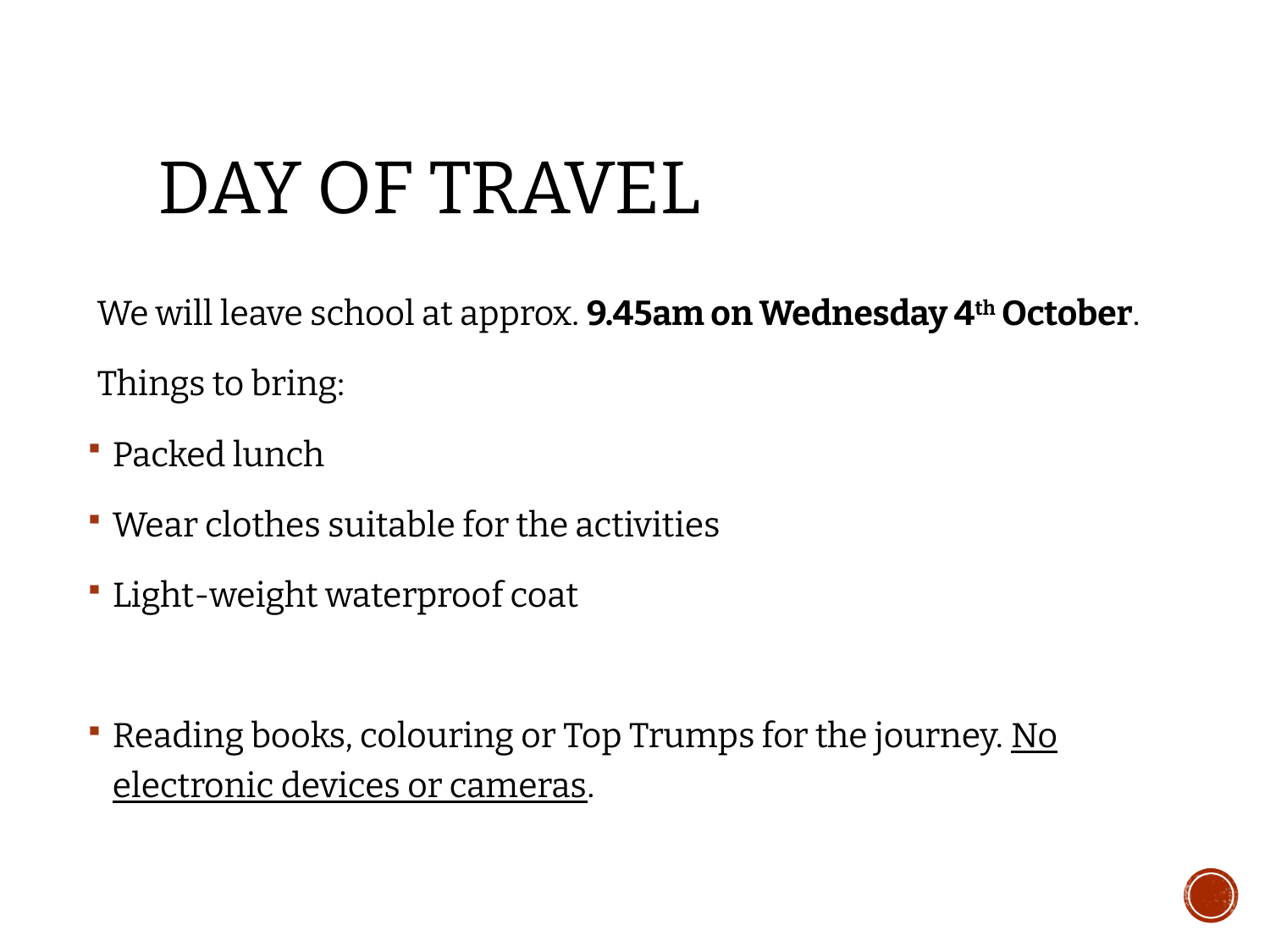

# Day of travel
We will leave school at approx. 9.45am on Wednesday 4th October.
Things to bring:
Packed lunch
Wear clothes suitable for the activities
Light-weight waterproof coat

Reading books, colouring or Top Trumps for the journey. No electronic devices or cameras.